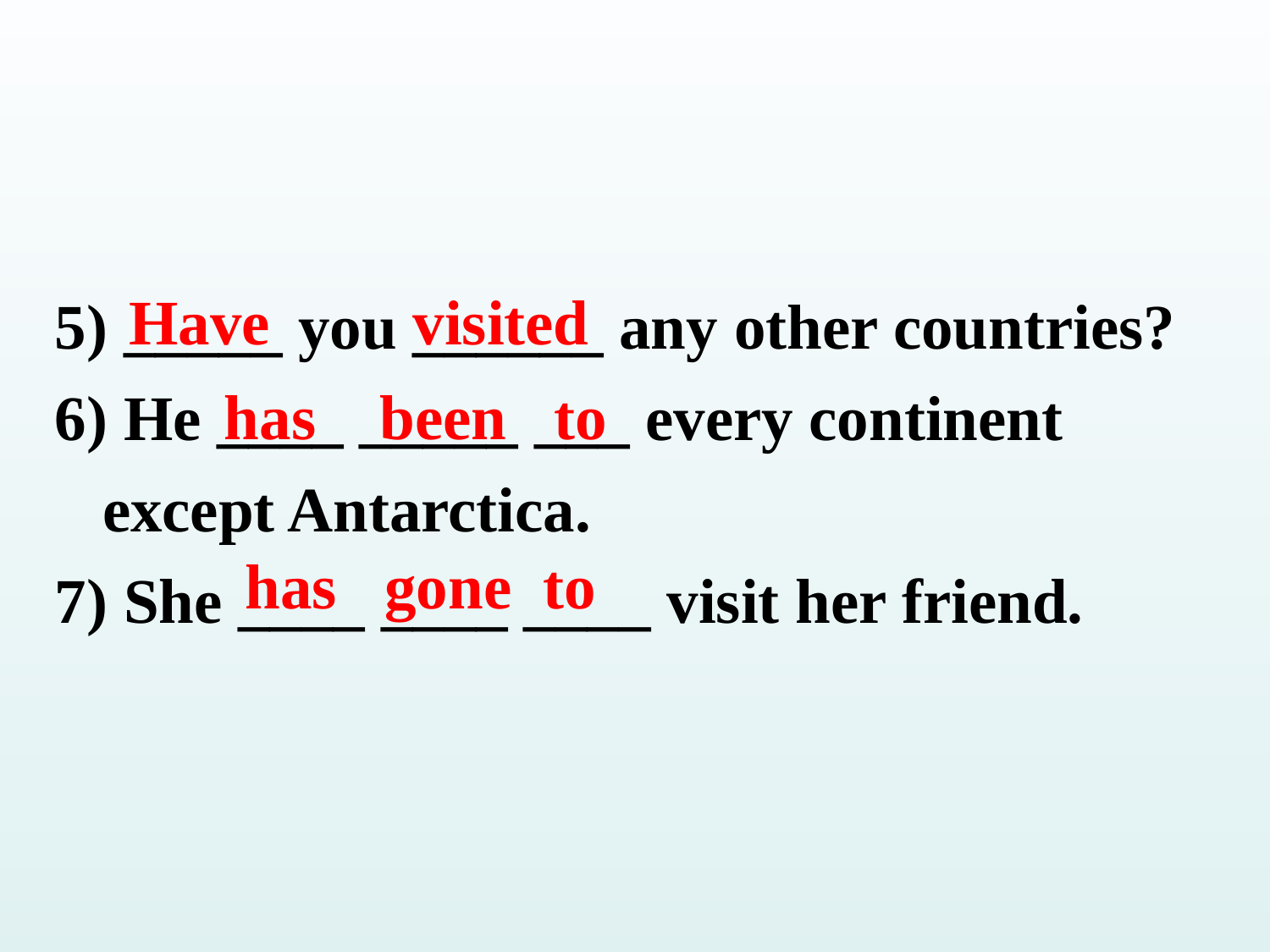

5) _____ you ______ any other countries?
6) He ____ _____ ___ every continent except Antarctica.
7) She ____ ____ ____ visit her friend.
Have         visited
has    been   to
has   gone  to